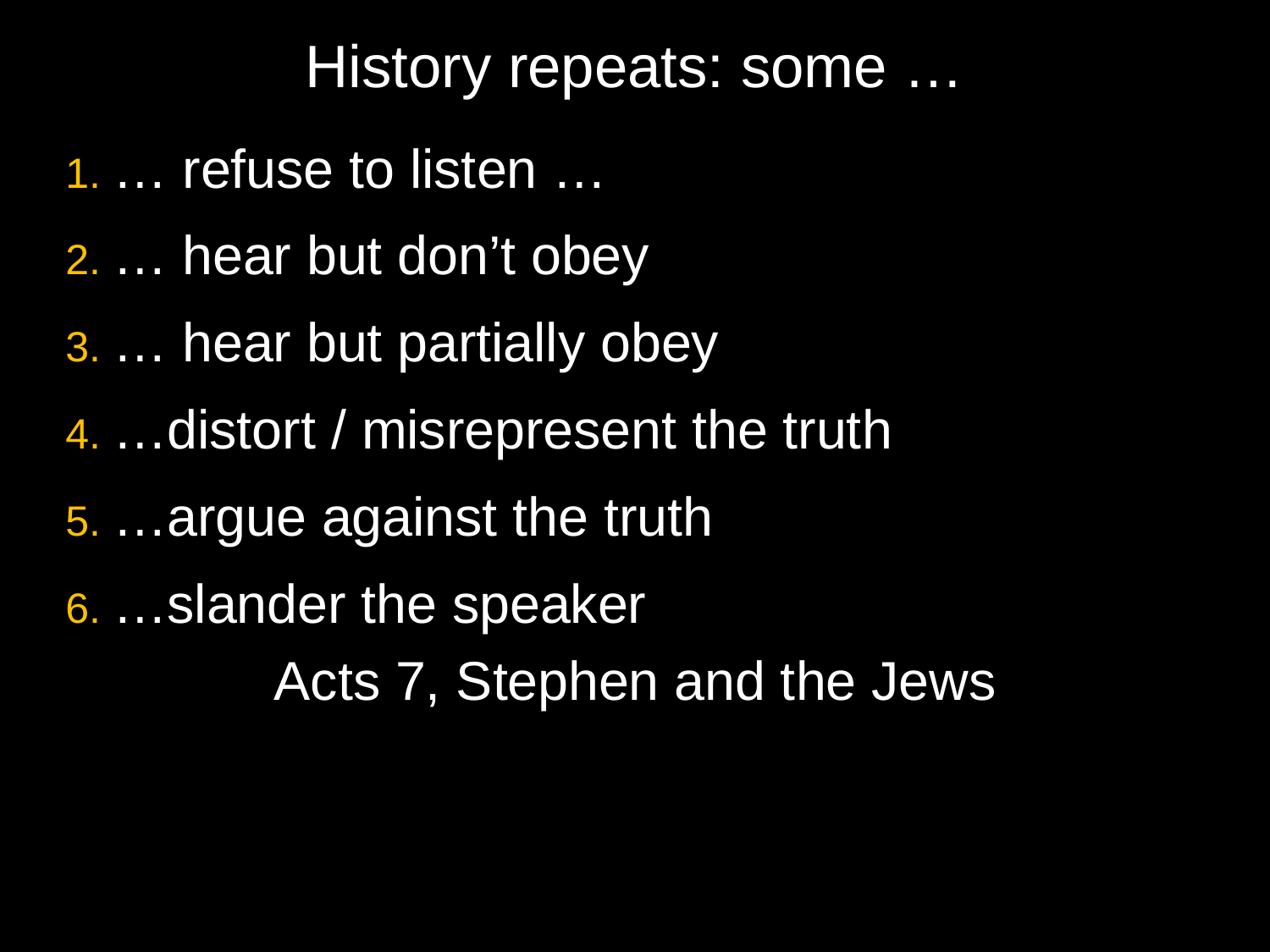

# History repeats: some …
1. … refuse to listen …
2. … hear but don’t obey
3. … hear but partially obey
4. …distort / misrepresent the truth
5. …argue against the truth
6. …slander the speaker
Acts 7, Stephen and the Jews